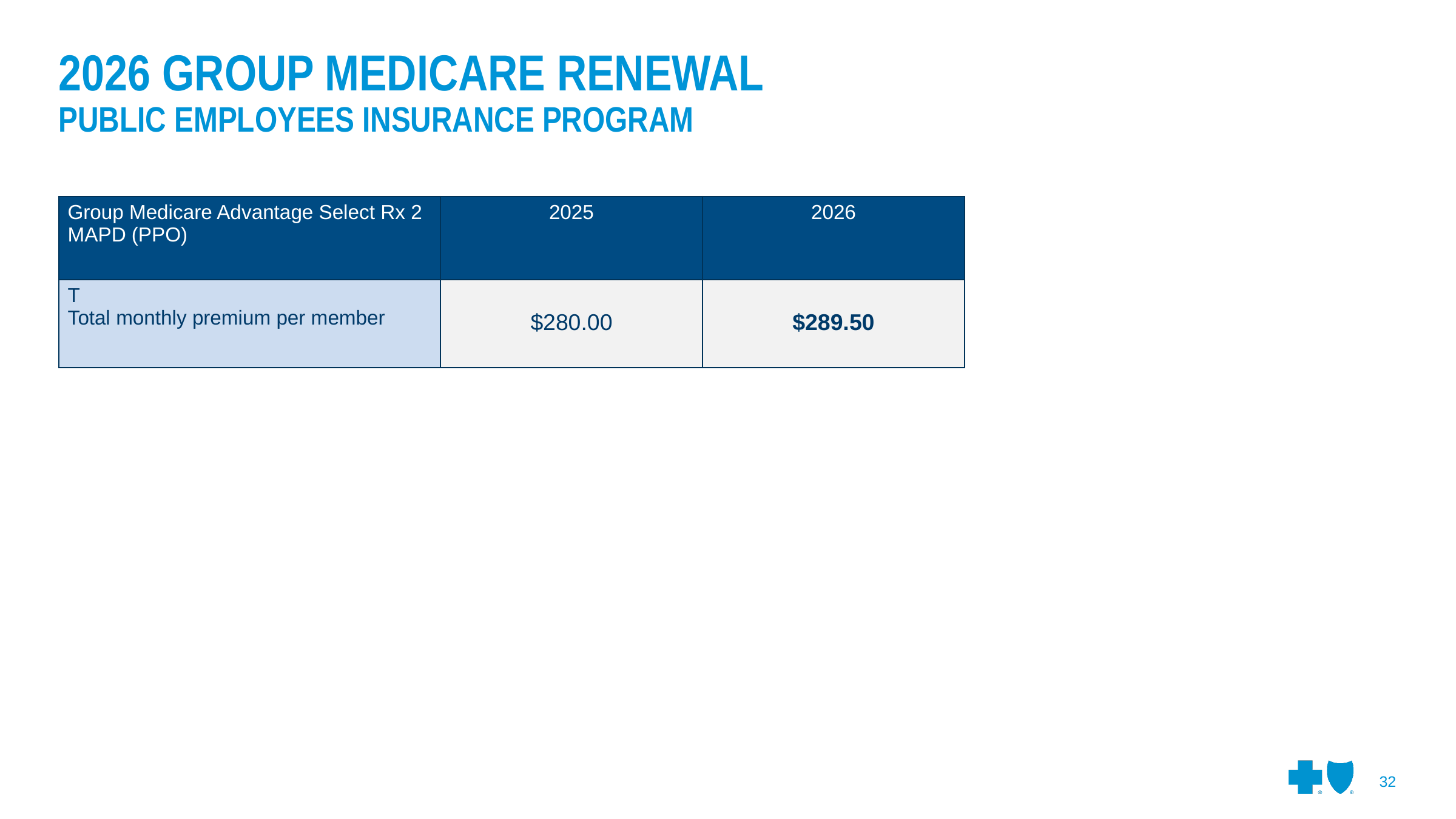

# 2026 Group Medicare Renewal PUBLIC EMPLOYEES INSURANCE PROGRAM
| Group Medicare Advantage Select Rx 2 MAPD (PPO) | 2025 | 2026 |
| --- | --- | --- |
| T Total monthly premium per member | $280.00 | $289.50 |

32